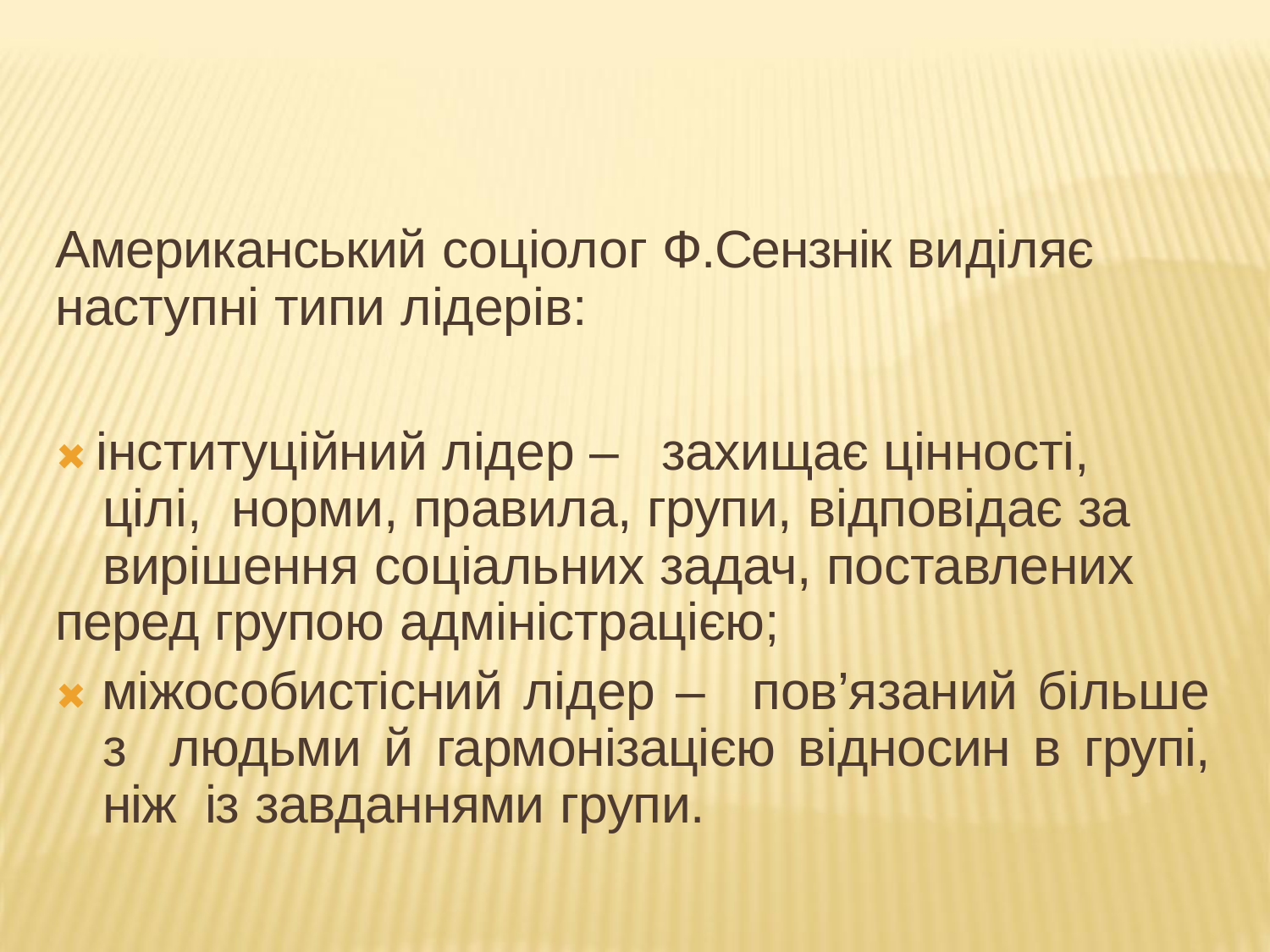

Американський соціолог Ф.Сензнік виділяє  наступні типи лідерів:

🞭 інституційний лідер – захищає цінності, цілі,  норми, правила, групи, відповідає за  вирішення соціальних задач, поставлених
перед групою адміністрацією;
🞭 міжособистісний лідер – пов’язаний більше з  людьми й гармонізацією відносин в групі, ніж  із завданнями групи.